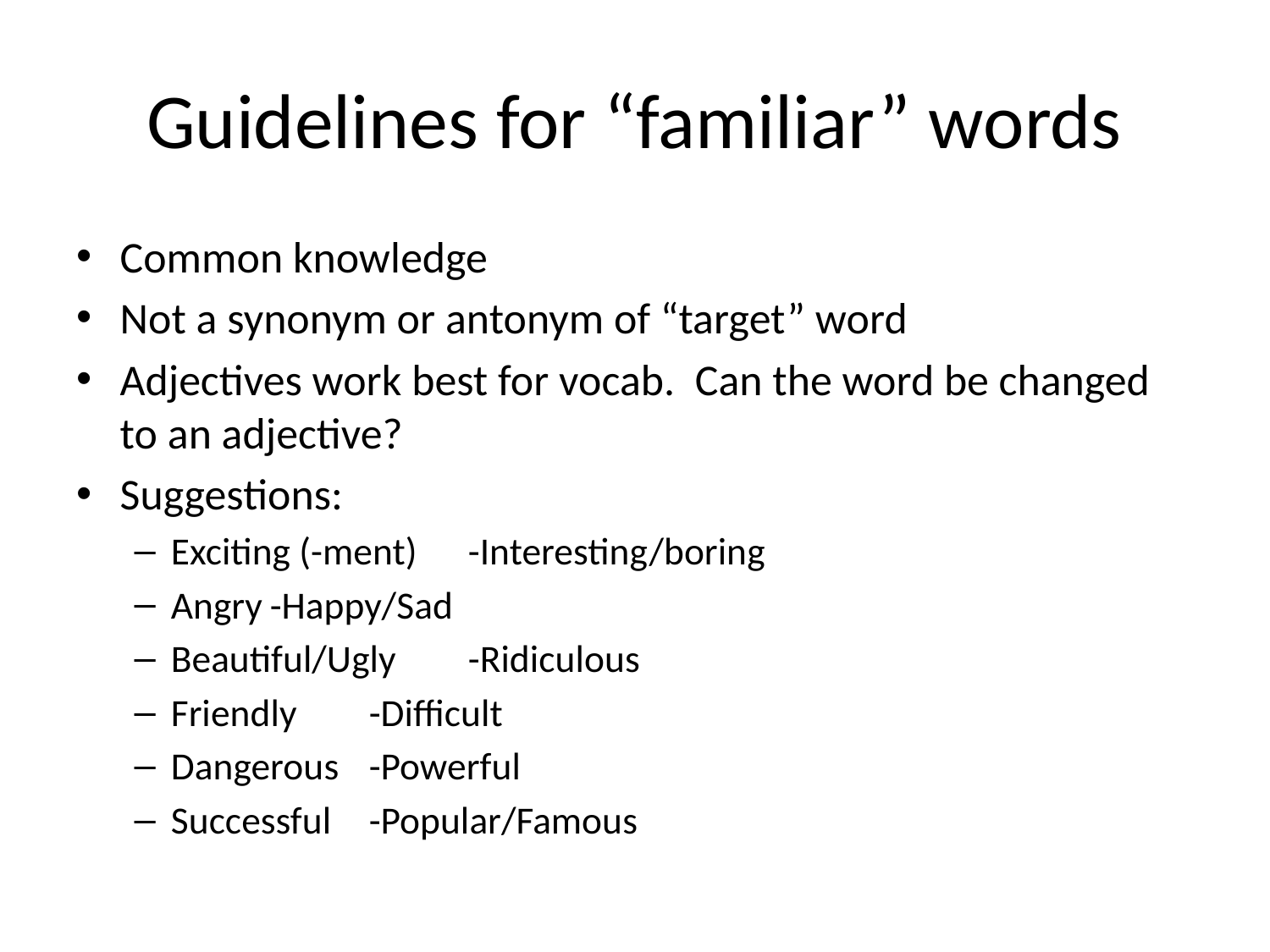

# Guidelines for “familiar” words
Common knowledge
Not a synonym or antonym of “target” word
Adjectives work best for vocab.  Can the word be changed to an adjective?
Suggestions:
Exciting (-ment)		-Interesting/boring
Angry			-Happy/Sad
Beautiful/Ugly		-Ridiculous
Friendly			-Difficult
Dangerous		-Powerful
Successful		-Popular/Famous